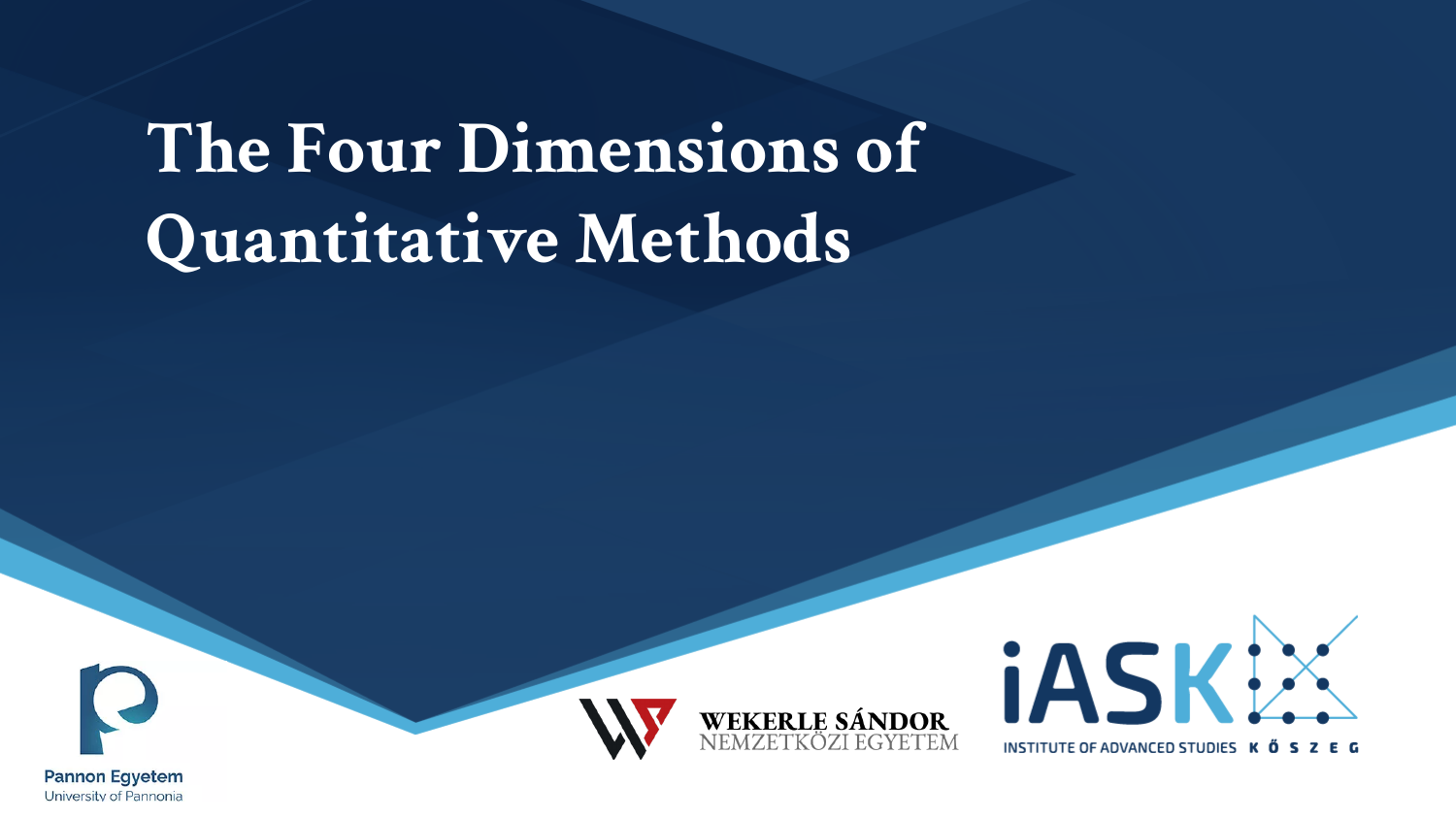

# The Four Dimensions of
Quantitative Methods